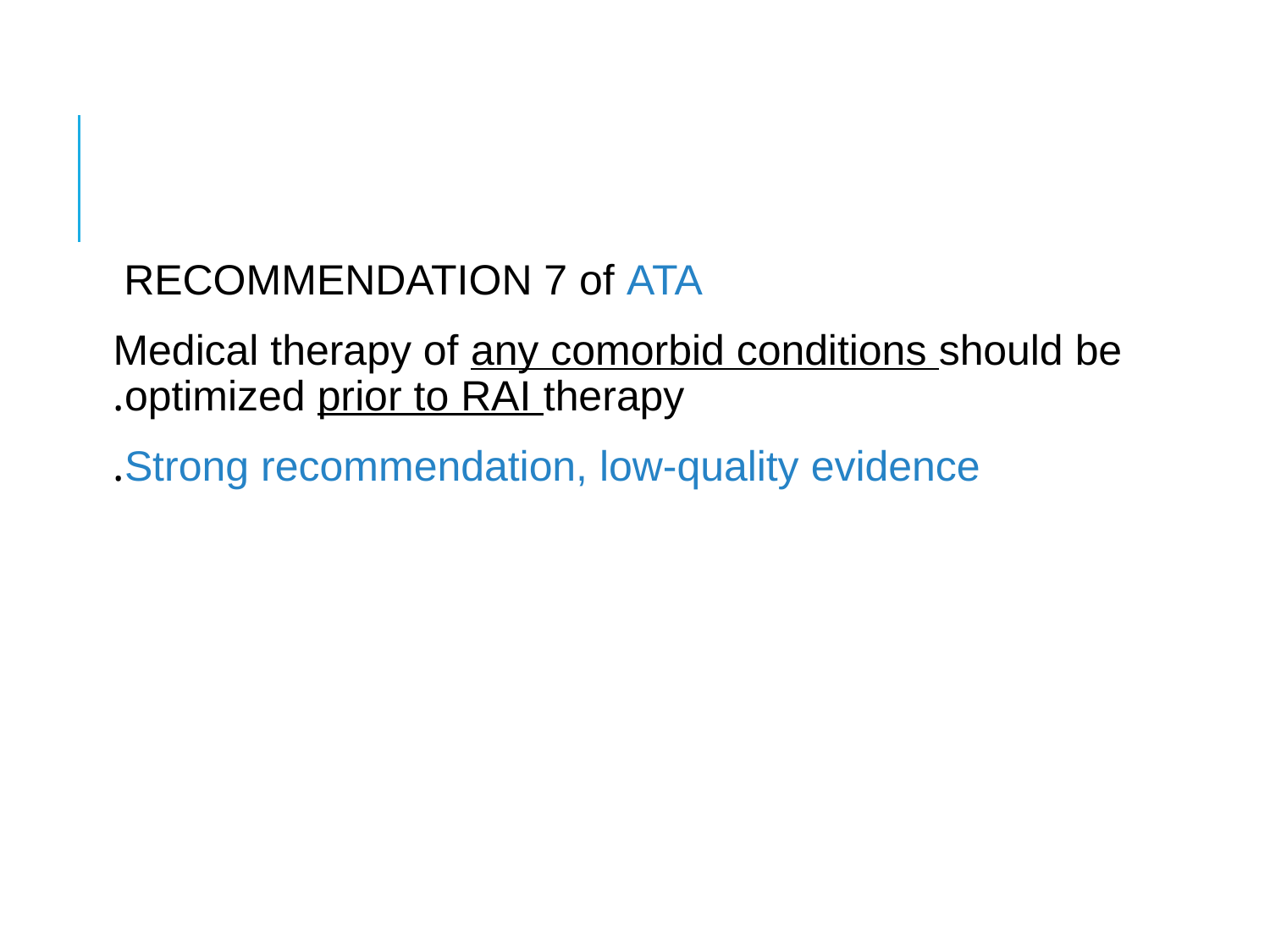

#
RECOMMENDATION 7 of ATA
Medical therapy of any comorbid conditions should be optimized prior to RAI therapy.
Strong recommendation, low-quality evidence.